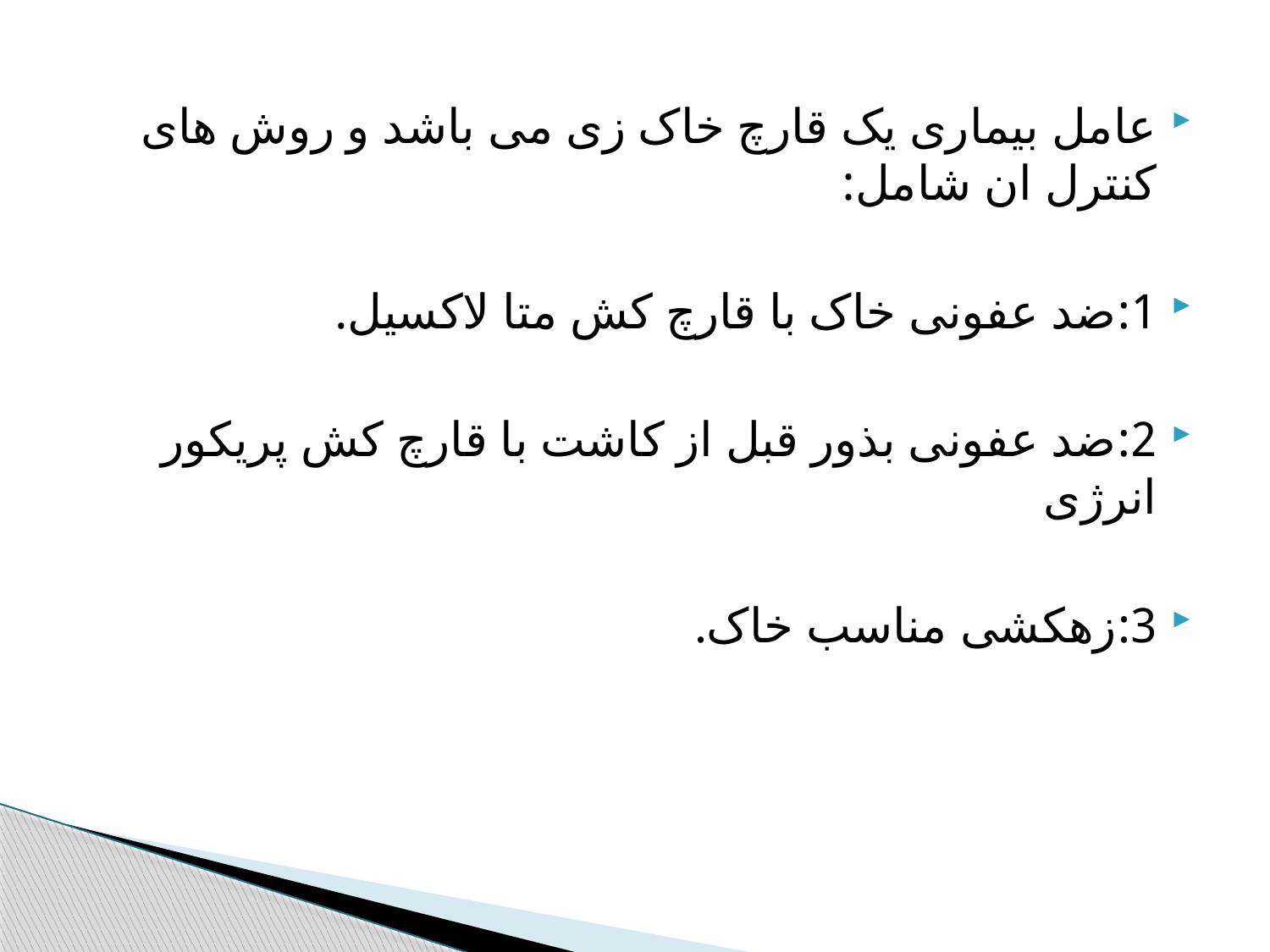

عامل بیماری یک قارچ خاک زی می باشد و روش های کنترل ان شامل:

1:ضد عفونی خاک با قارچ کش متا لاکسیل.

2:ضد عفونی بذور قبل از کاشت با قارچ کش پریکور انرژی

3:زهکشی مناسب خاک.